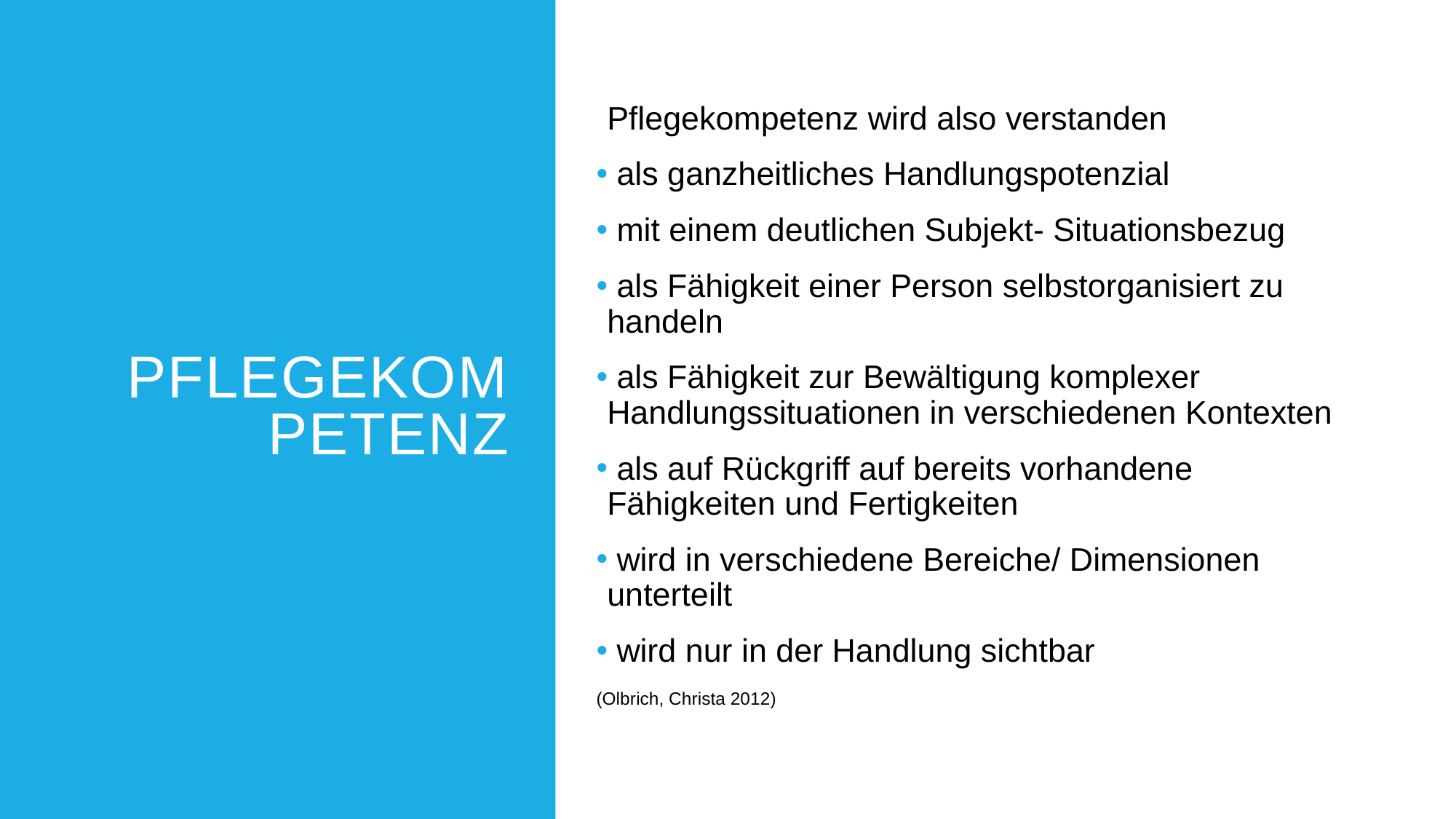

# Pflegekompetenz
Pflegekompetenz wird also verstanden
 als ganzheitliches Handlungspotenzial
 mit einem deutlichen Subjekt- Situationsbezug
 als Fähigkeit einer Person selbstorganisiert zu handeln
 als Fähigkeit zur Bewältigung komplexer Handlungssituationen in verschiedenen Kontexten
 als auf Rückgriff auf bereits vorhandene Fähigkeiten und Fertigkeiten
 wird in verschiedene Bereiche/ Dimensionen unterteilt
 wird nur in der Handlung sichtbar
(Olbrich, Christa 2012)